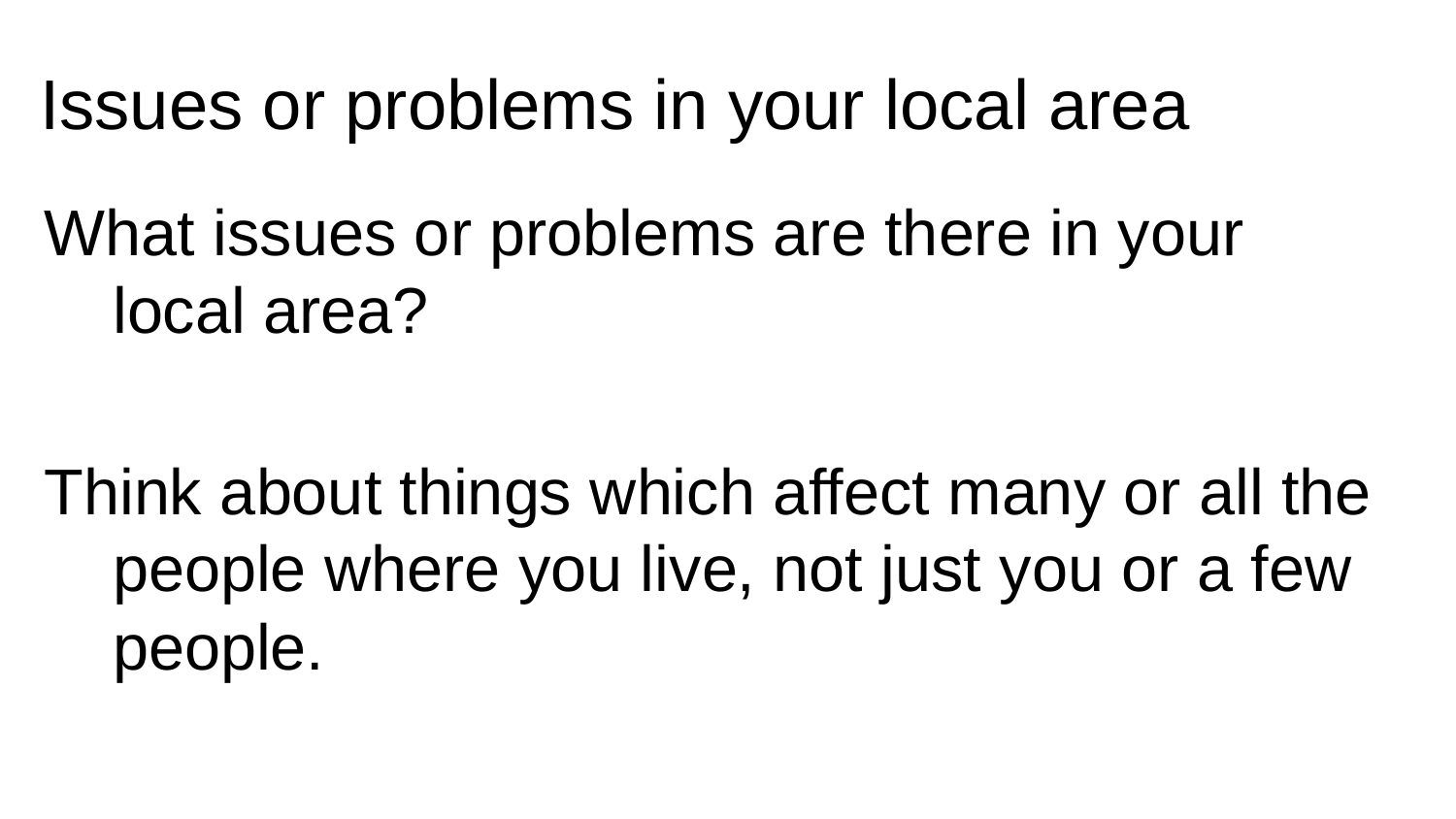

# Issues or problems in your local area
What issues or problems are there in your local area?

Think about things which affect many or all the people where you live, not just you or a few people.